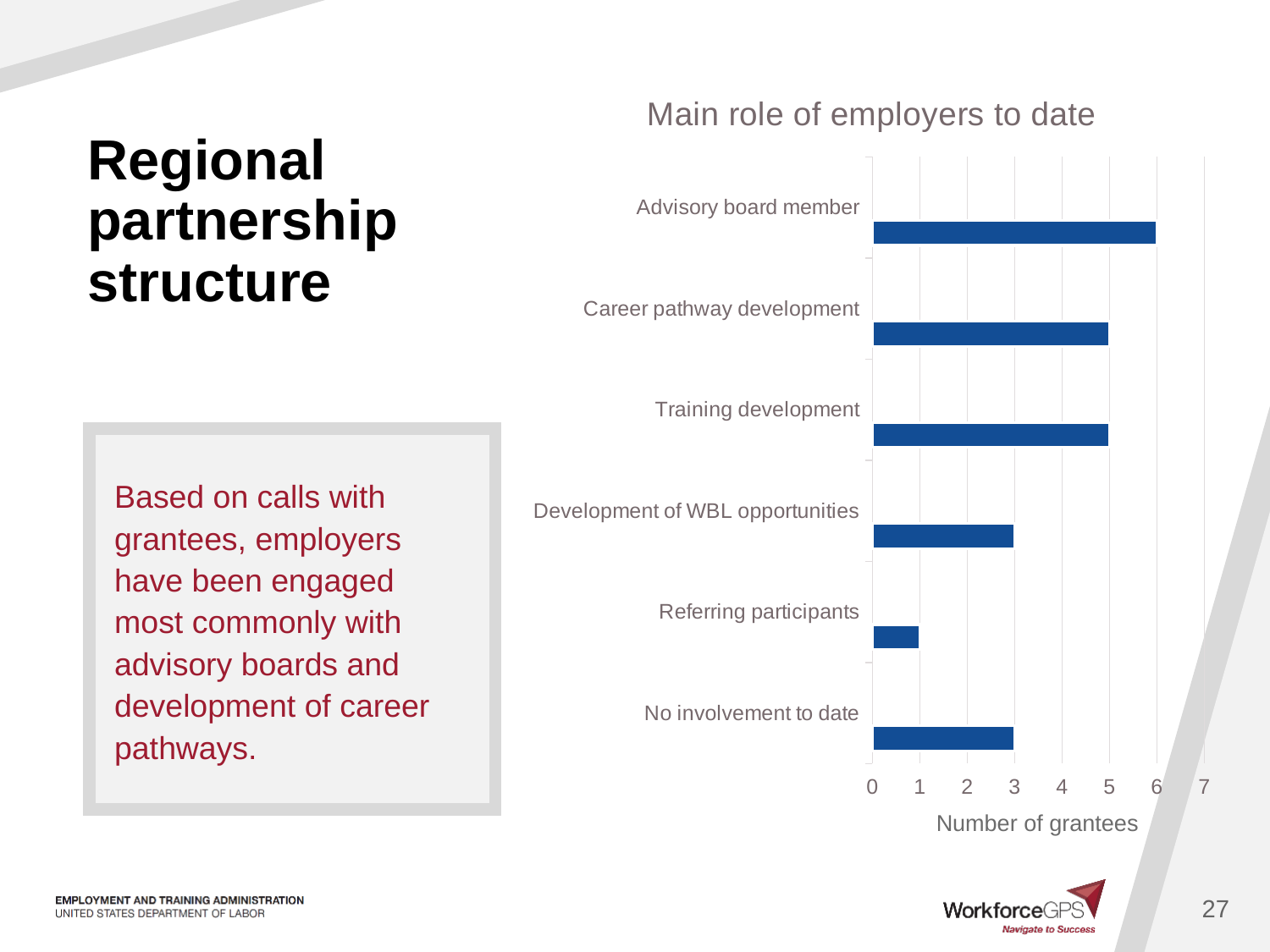

# Regional partnership structure

### Chart: Main role of employers to date

| Category | Number of Grantees | Column1 | Column2 |
|---|---|---|---|
| No involvement to date | 3.0 | None | None |
| Referring participants | 1.0 | None | None |
| Development of WBL opportunities | 3.0 | None | None |
| Training development | 5.0 | None | None |
| Career pathway development | 5.0 | None | None |
| Advisory board member | 6.0 | None | None |
Based on calls with grantees, employers have been engaged most commonly with advisory boards and development of career pathways.
Number of grantees
27